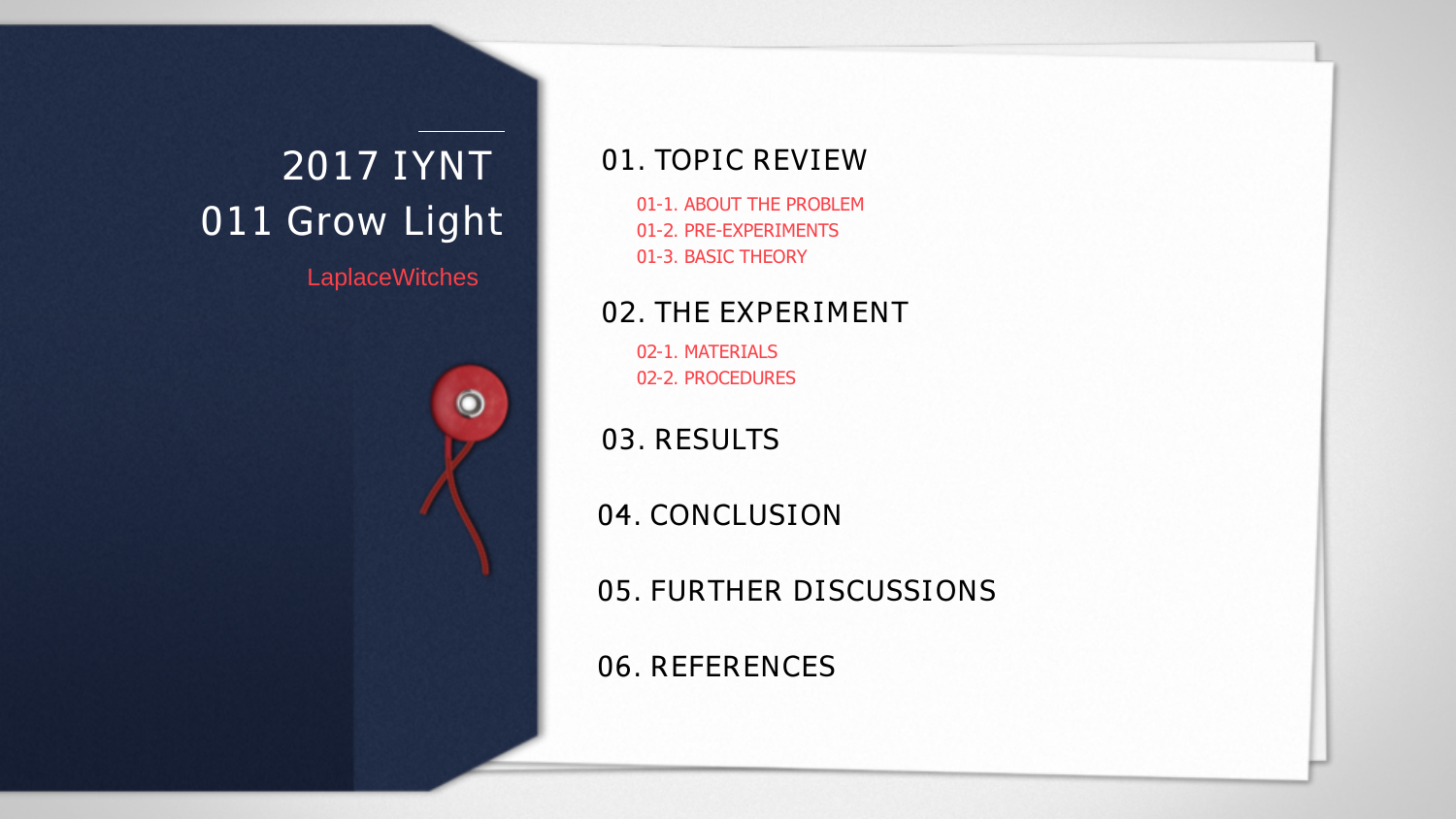

2017 IYNT
011 Grow Light
01. TOPIC REVIEW
01-1. ABOUT THE PROBLEM
01-2. PRE-EXPERIMENTS
01-3. BASIC THEORY
LaplaceWitches
02. THE EXPERIMENT
02-1. MATERIALS
02-2. PROCEDURES
03. RESULTS
04. CONCLUSION
05. FURTHER DISCUSSIONS
06. REFERENCES